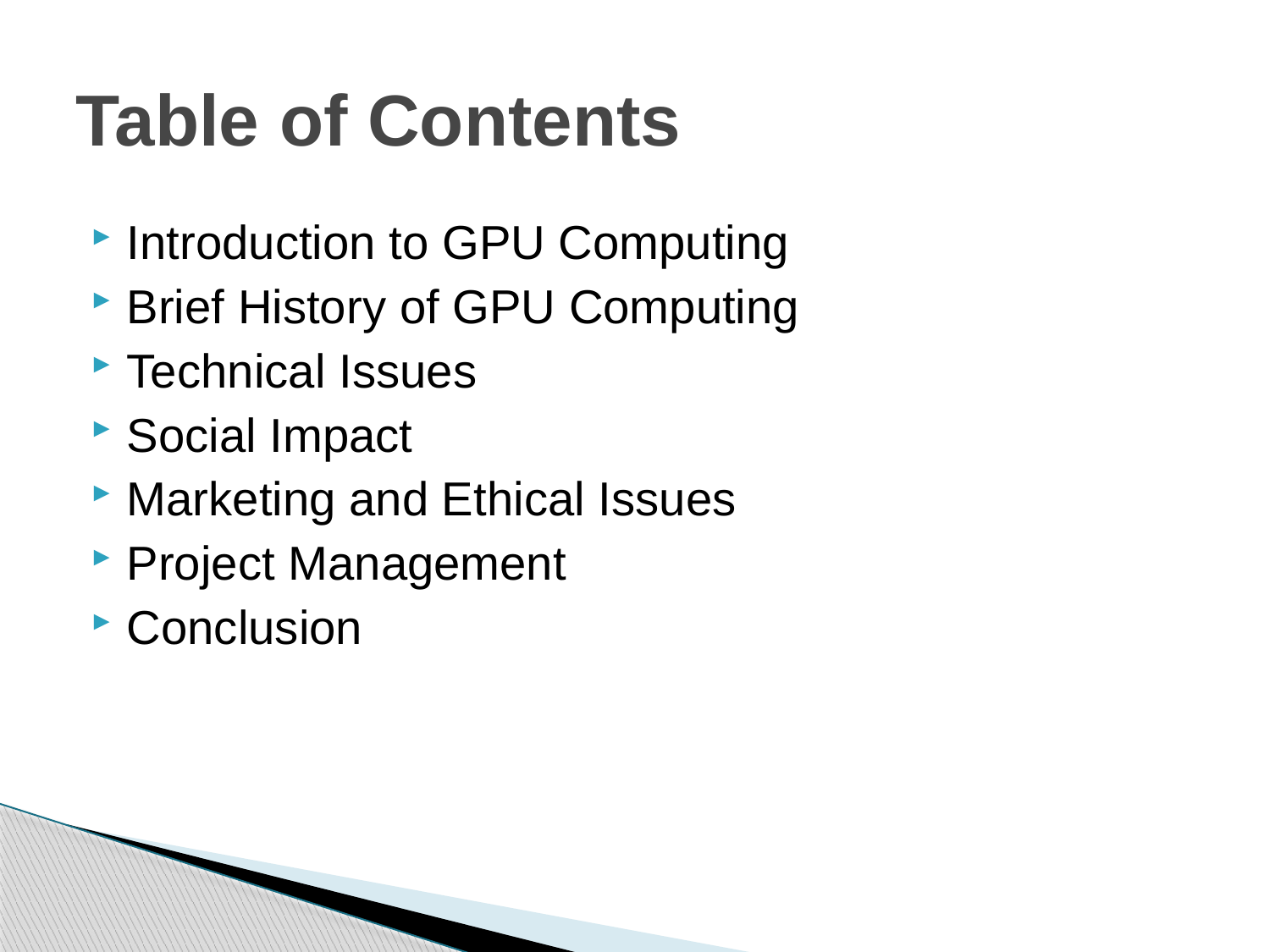

# Table of Contents
Introduction to GPU Computing
Brief History of GPU Computing
Technical Issues
Social Impact
Marketing and Ethical Issues
Project Management
Conclusion